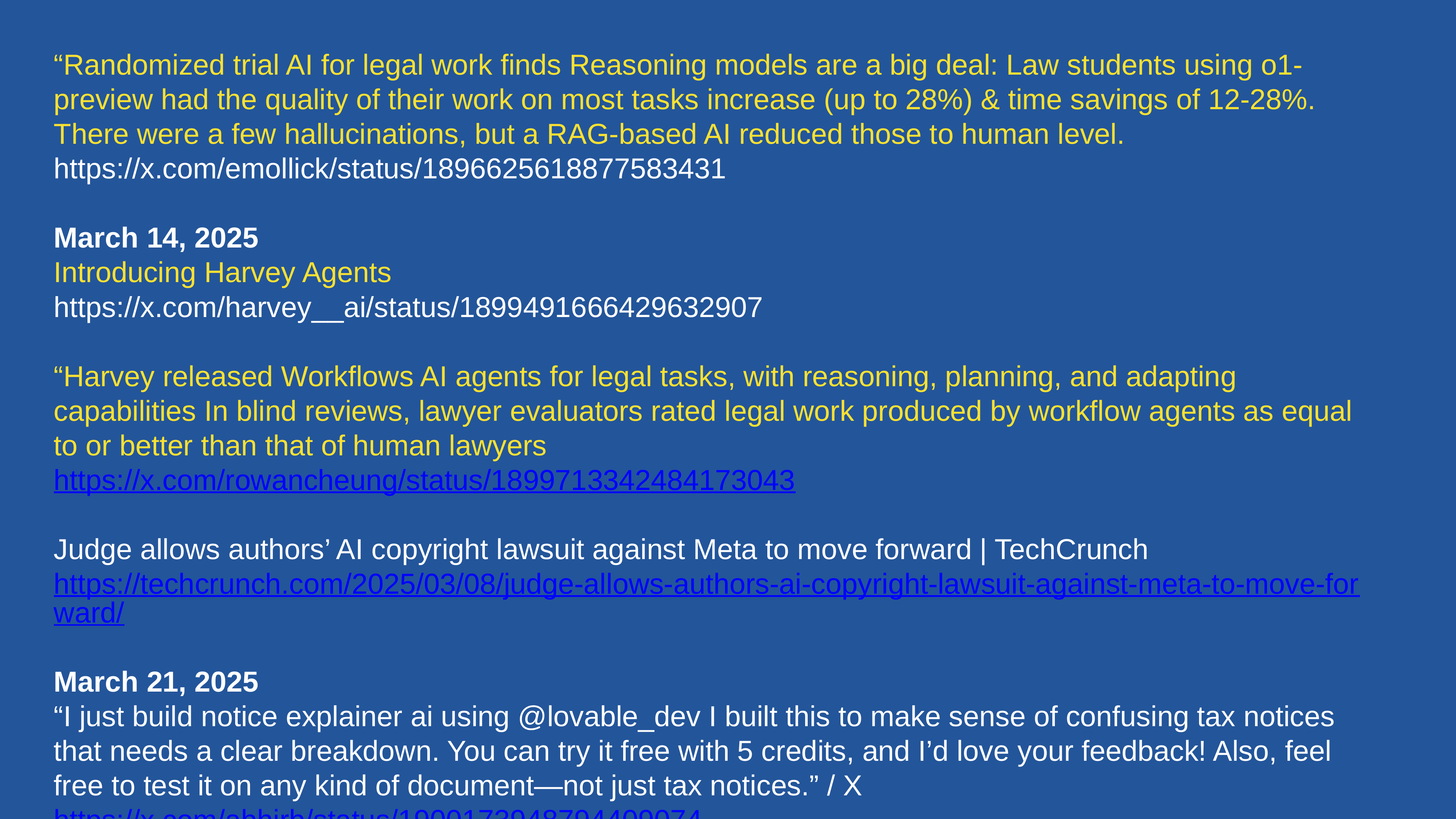

“Randomized trial AI for legal work finds Reasoning models are a big deal: Law students using o1-preview had the quality of their work on most tasks increase (up to 28%) & time savings of 12-28%. There were a few hallucinations, but a RAG-based AI reduced those to human level. https://x.com/emollick/status/1896625618877583431

March 14, 2025
Introducing Harvey Agents
https://x.com/harvey__ai/status/1899491666429632907

“Harvey released Workflows AI agents for legal tasks, with reasoning, planning, and adapting capabilities In blind reviews, lawyer evaluators rated legal work produced by workflow agents as equal to or better than that of human lawyers
https://x.com/rowancheung/status/1899713342484173043

Judge allows authors’ AI copyright lawsuit against Meta to move forward | TechCrunch https://techcrunch.com/2025/03/08/judge-allows-authors-ai-copyright-lawsuit-against-meta-to-move-forward/

March 21, 2025
“I just build notice explainer ai using @lovable_dev I built this to make sense of confusing tax notices that needs a clear breakdown. You can try it free with 5 credits, and I’d love your feedback! Also, feel free to test it on any kind of document—not just tax notices.” / X https://x.com/abhirb/status/1900173948794409074